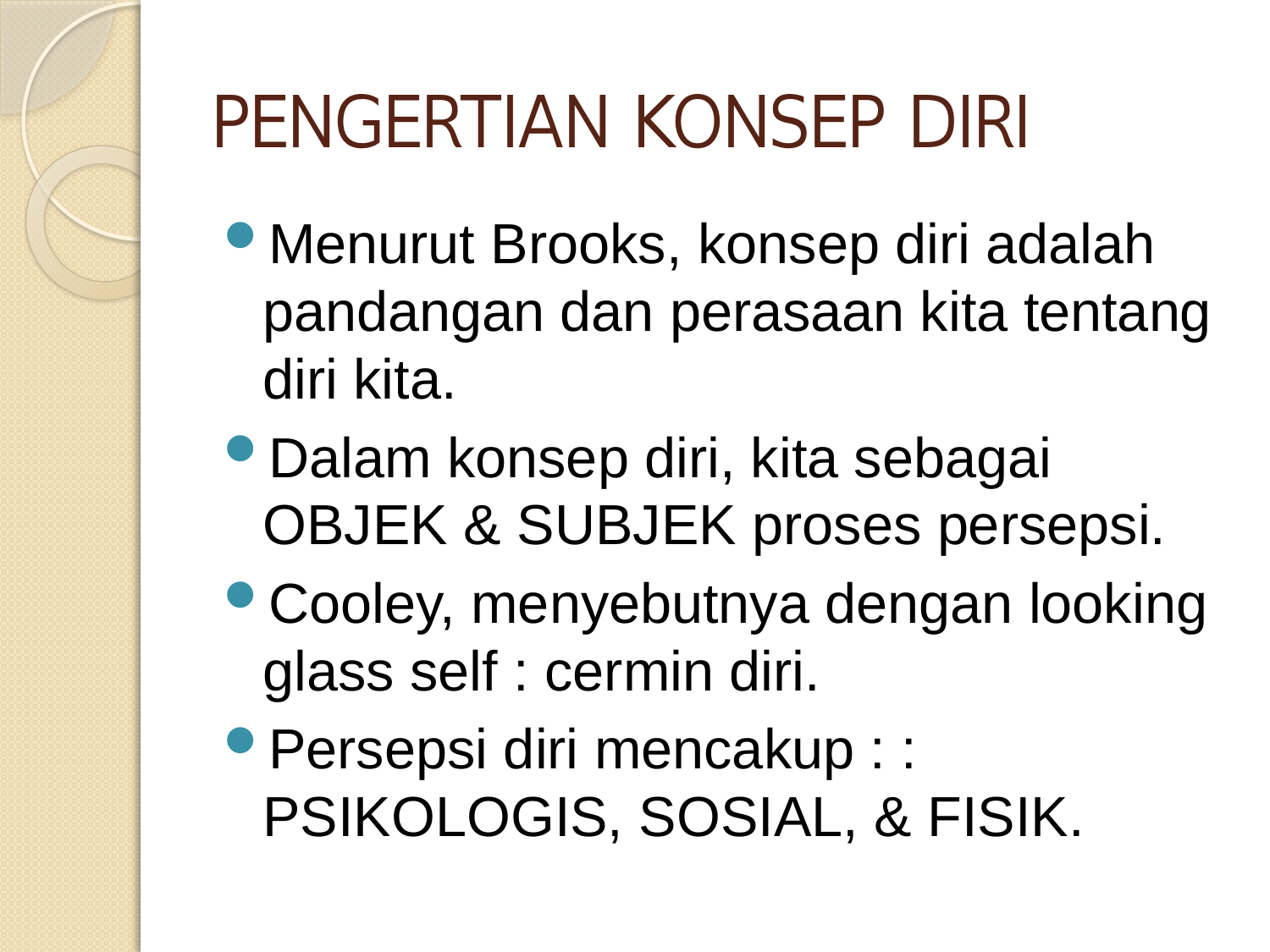

# PENGERTIAN KONSEP DIRI
Menurut Brooks, konsep diri adalah pandangan dan perasaan kita tentang diri kita.
Dalam konsep diri, kita sebagai OBJEK & SUBJEK proses persepsi.
Cooley, menyebutnya dengan looking glass self : cermin diri.
Persepsi diri mencakup : : PSIKOLOGIS, SOSIAL, & FISIK.